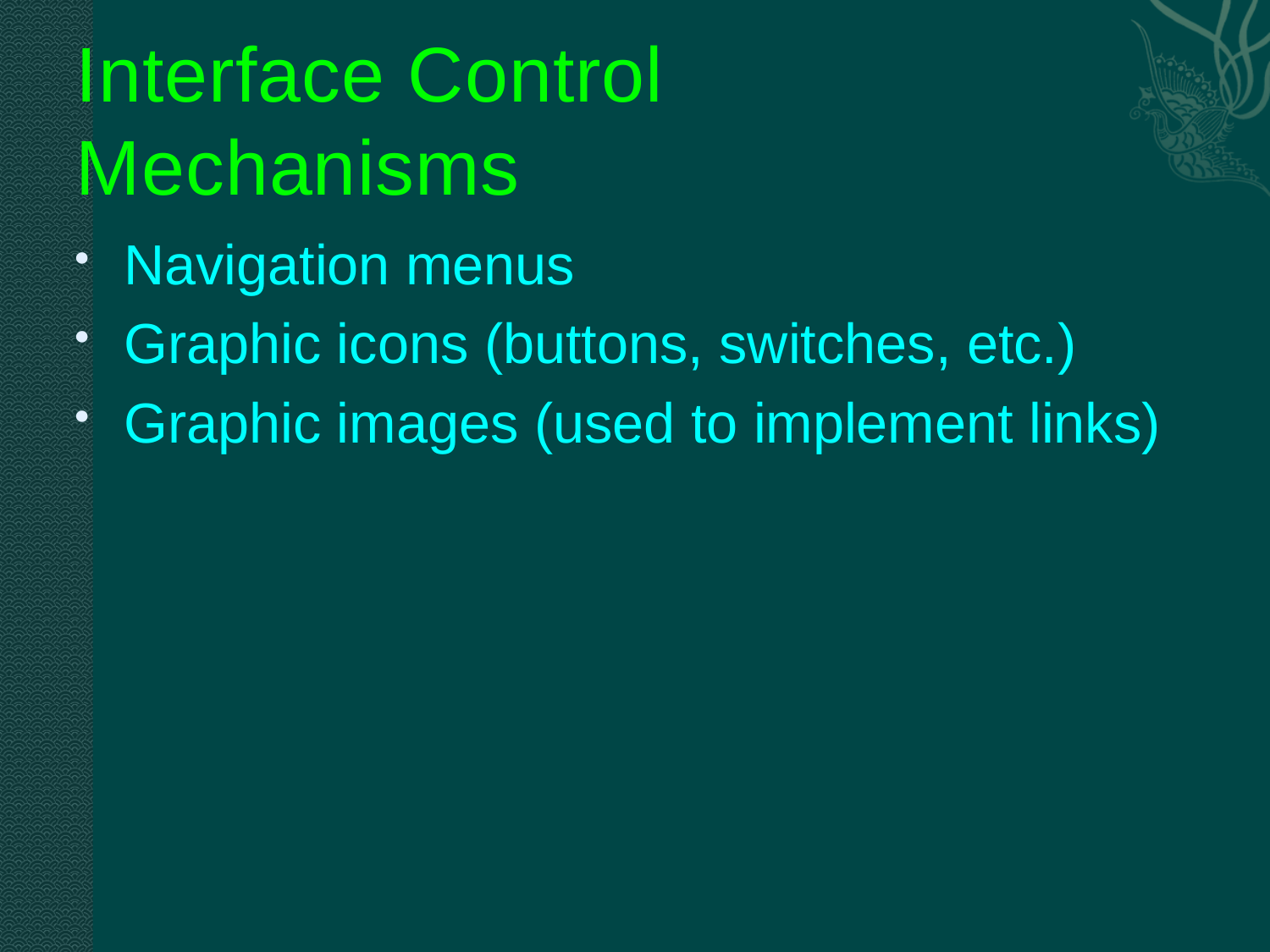

# Interface Control Mechanisms
Navigation menus
Graphic icons (buttons, switches, etc.)
Graphic images (used to implement links)